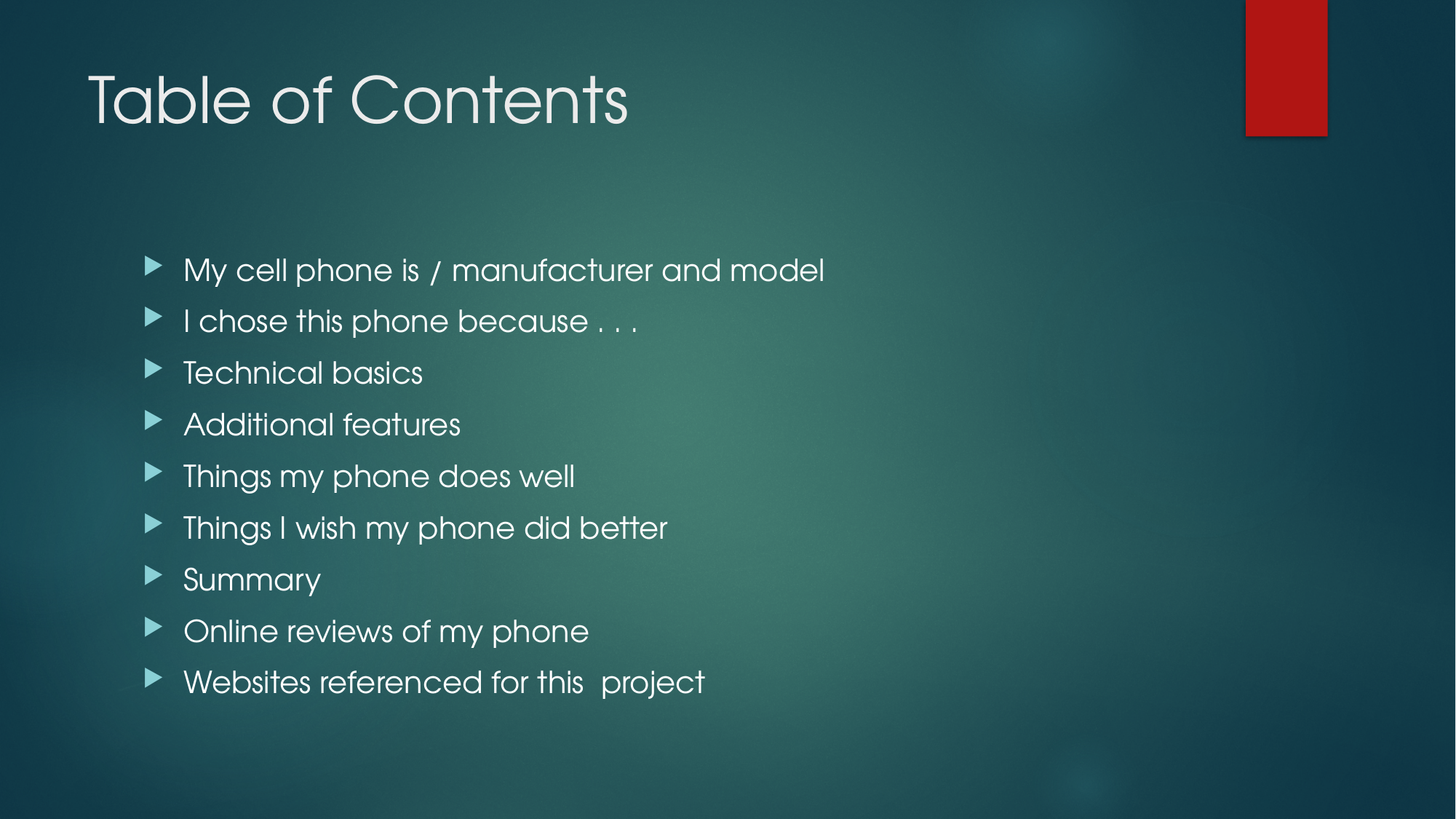

# Table of Contents
My cell phone is / manufacturer and model
I chose this phone because . . .
Technical basics
Additional features
Things my phone does well
Things I wish my phone did better
Summary
Online reviews of my phone
Websites referenced for this  project